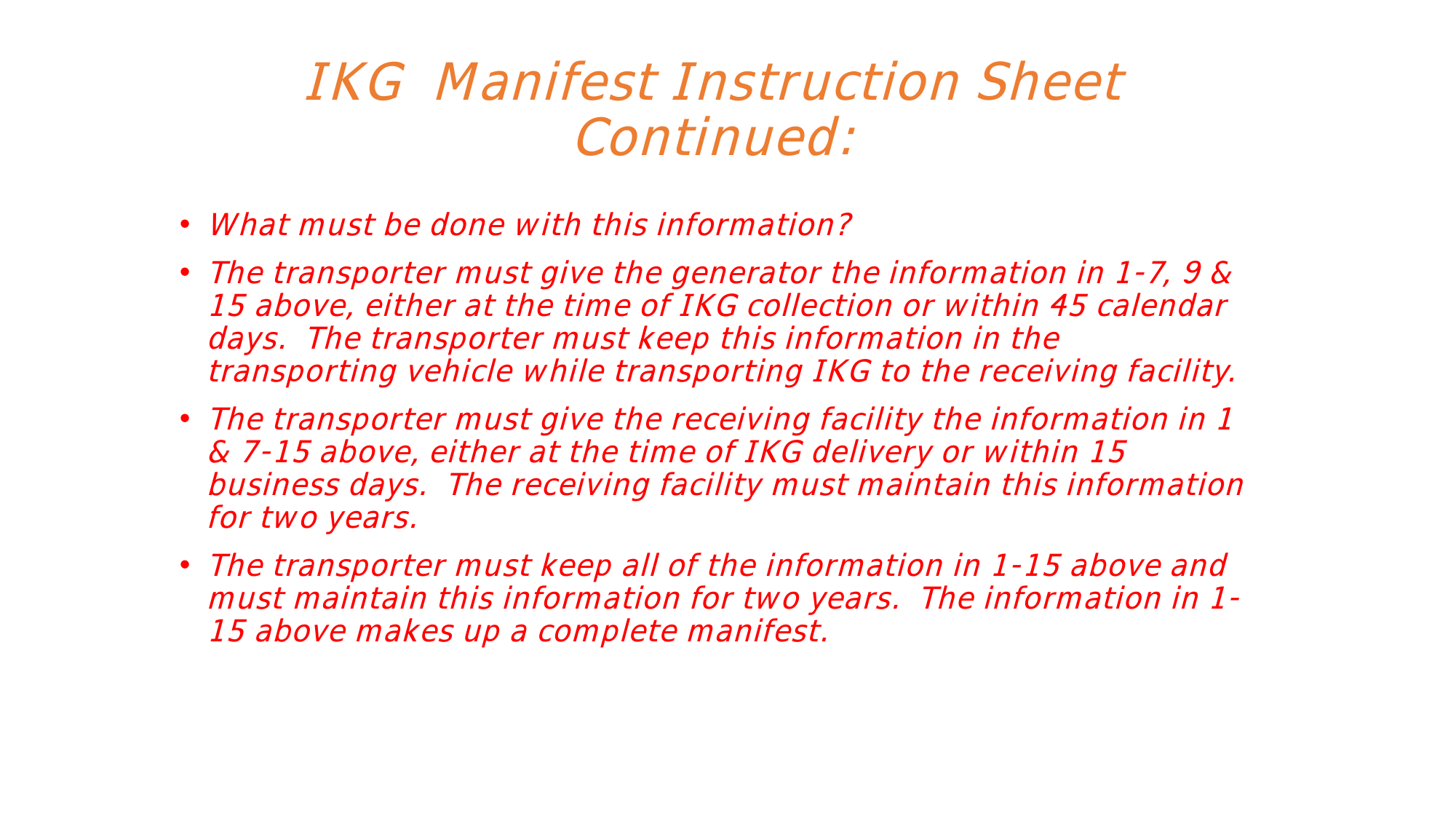

# IKG  Manifest Instruction Sheet Continued:
What must be done with this information?
The transporter must give the generator the information in 1-7, 9 & 15 above, either at the time of IKG collection or within 45 calendar days.  The transporter must keep this information in the transporting vehicle while transporting IKG to the receiving facility.
The transporter must give the receiving facility the information in 1 & 7-15 above, either at the time of IKG delivery or within 15 business days.  The receiving facility must maintain this information for two years.
The transporter must keep all of the information in 1-15 above and must maintain this information for two years.  The information in 1-15 above makes up a complete manifest.